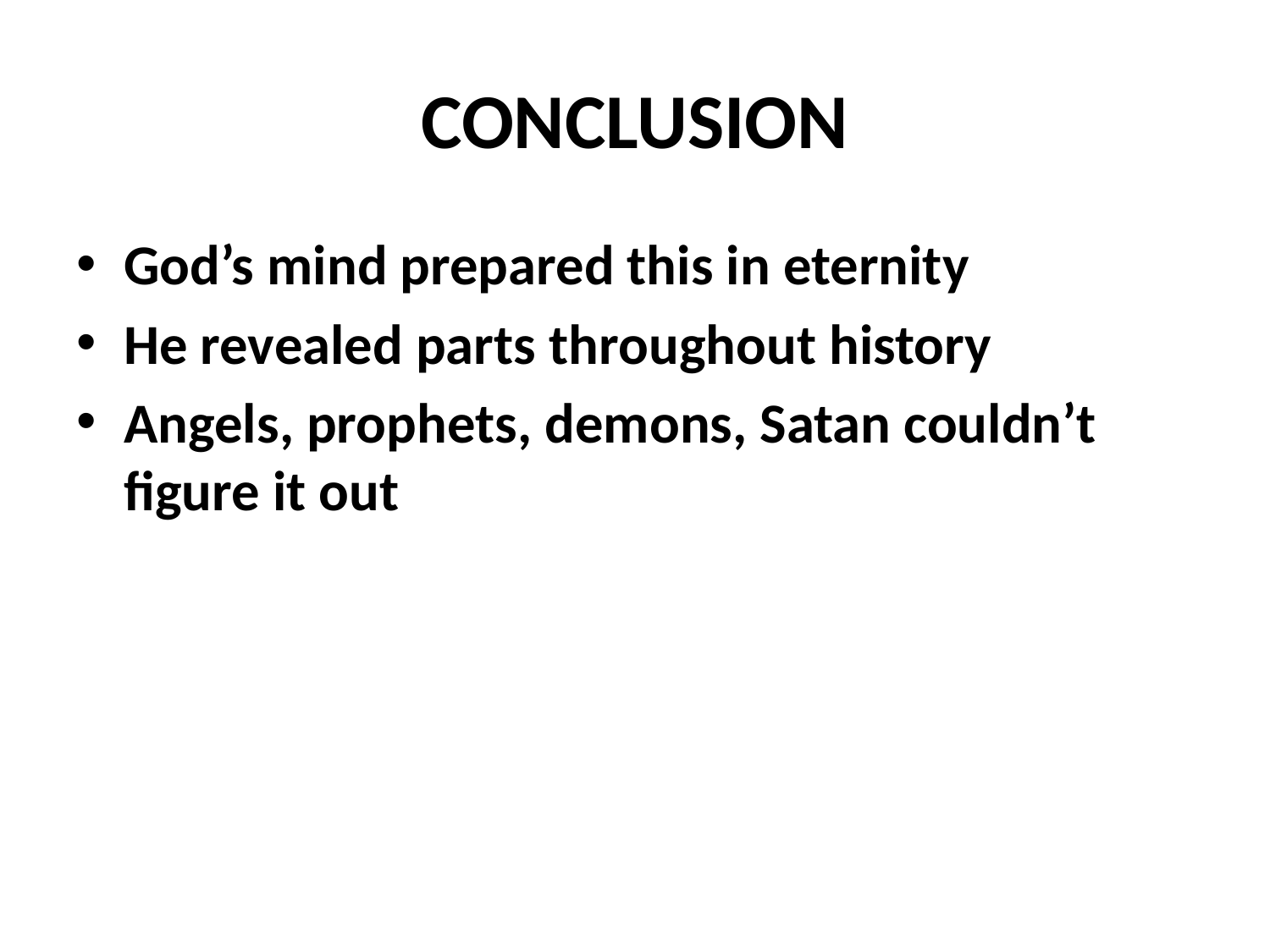

# CONCLUSION
God’s mind prepared this in eternity
He revealed parts throughout history
Angels, prophets, demons, Satan couldn’t figure it out